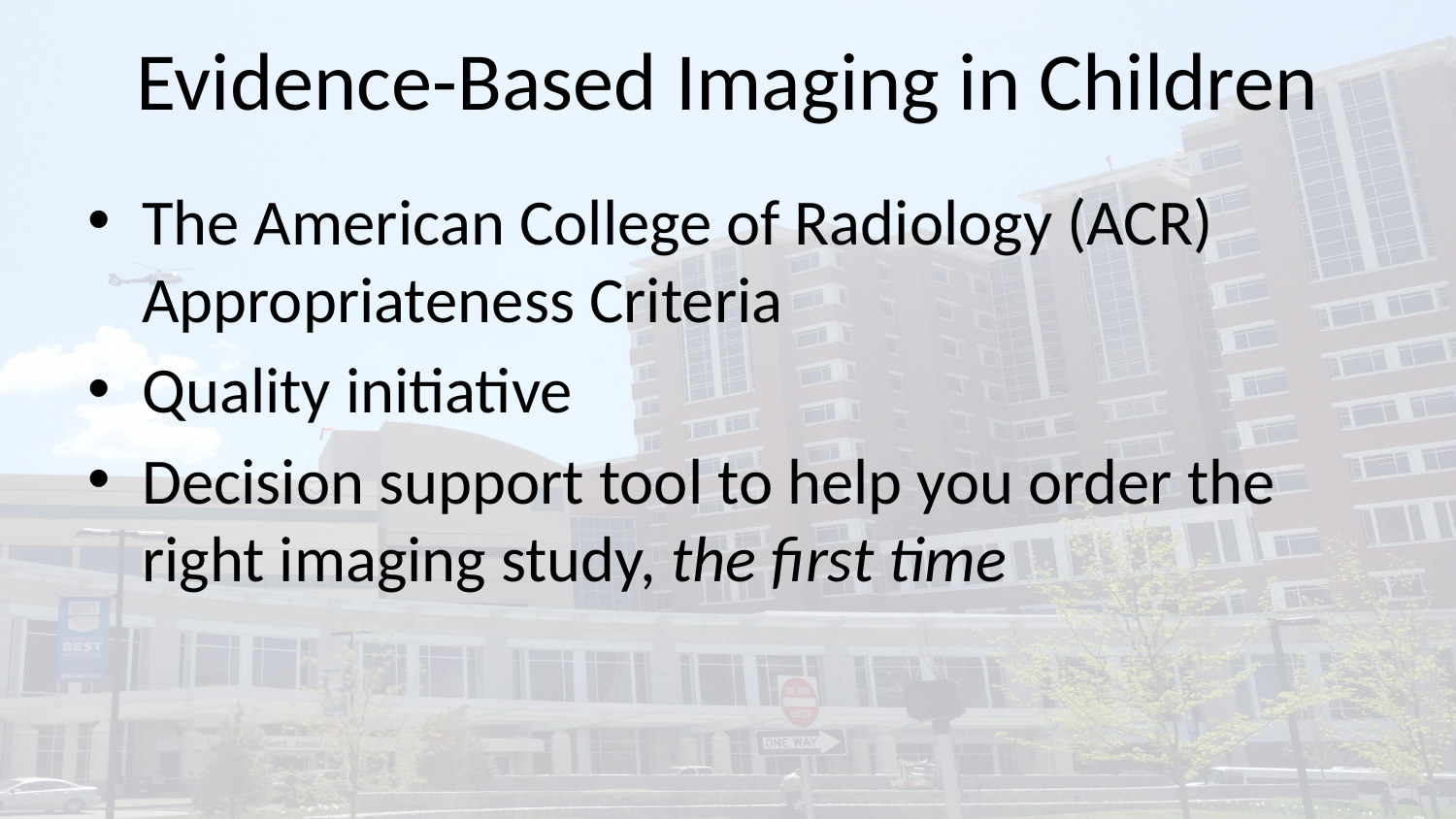

# Evidence-Based Imaging in Children
The American College of Radiology (ACR) Appropriateness Criteria
Quality initiative
Decision support tool to help you order the right imaging study, the first time